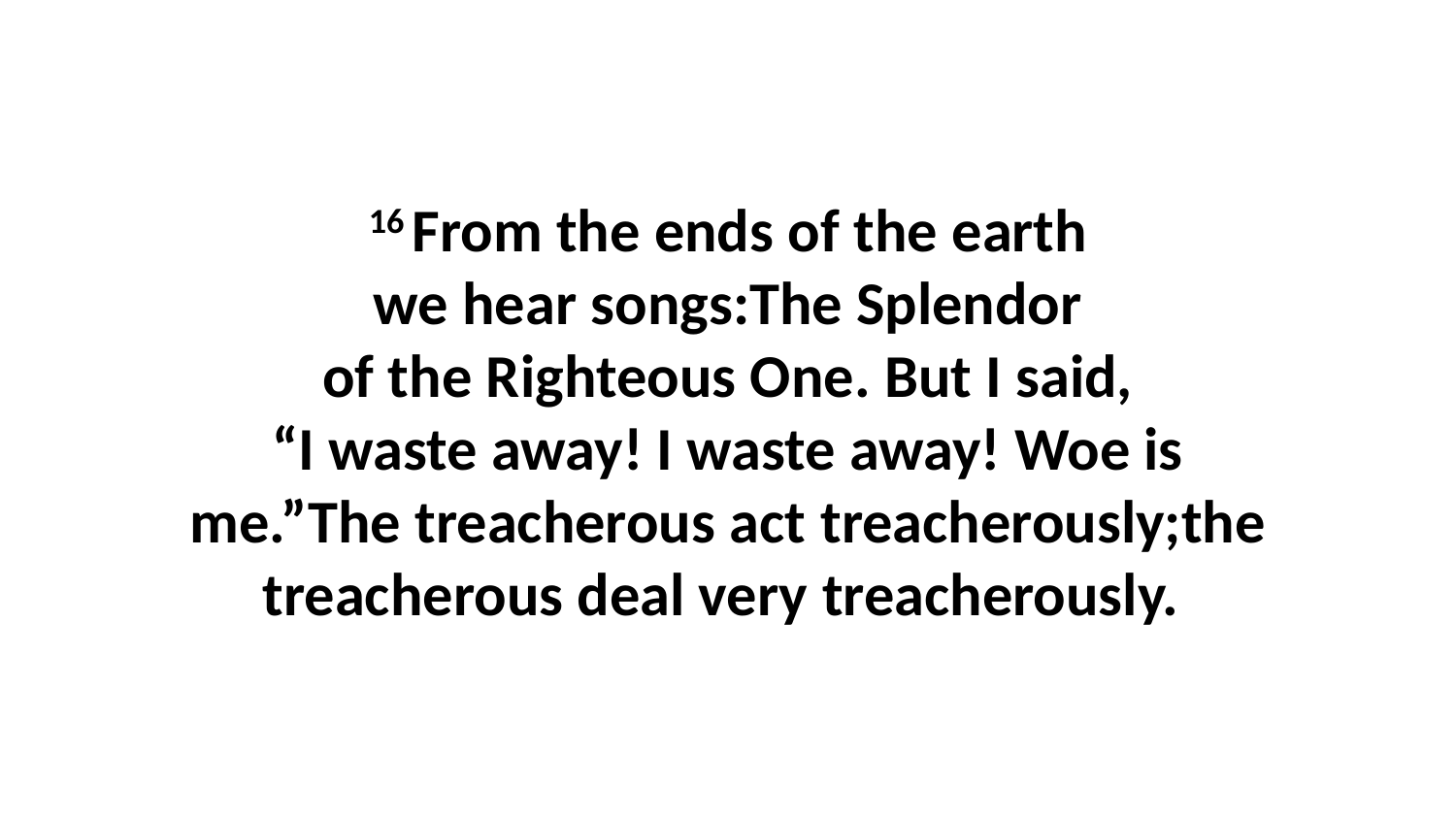

16 From the ends of the earth we hear songs:The Splendor of the Righteous One. But I said, “I waste away! I waste away! Woe is me.”The treacherous act treacherously;the treacherous deal very treacherously.